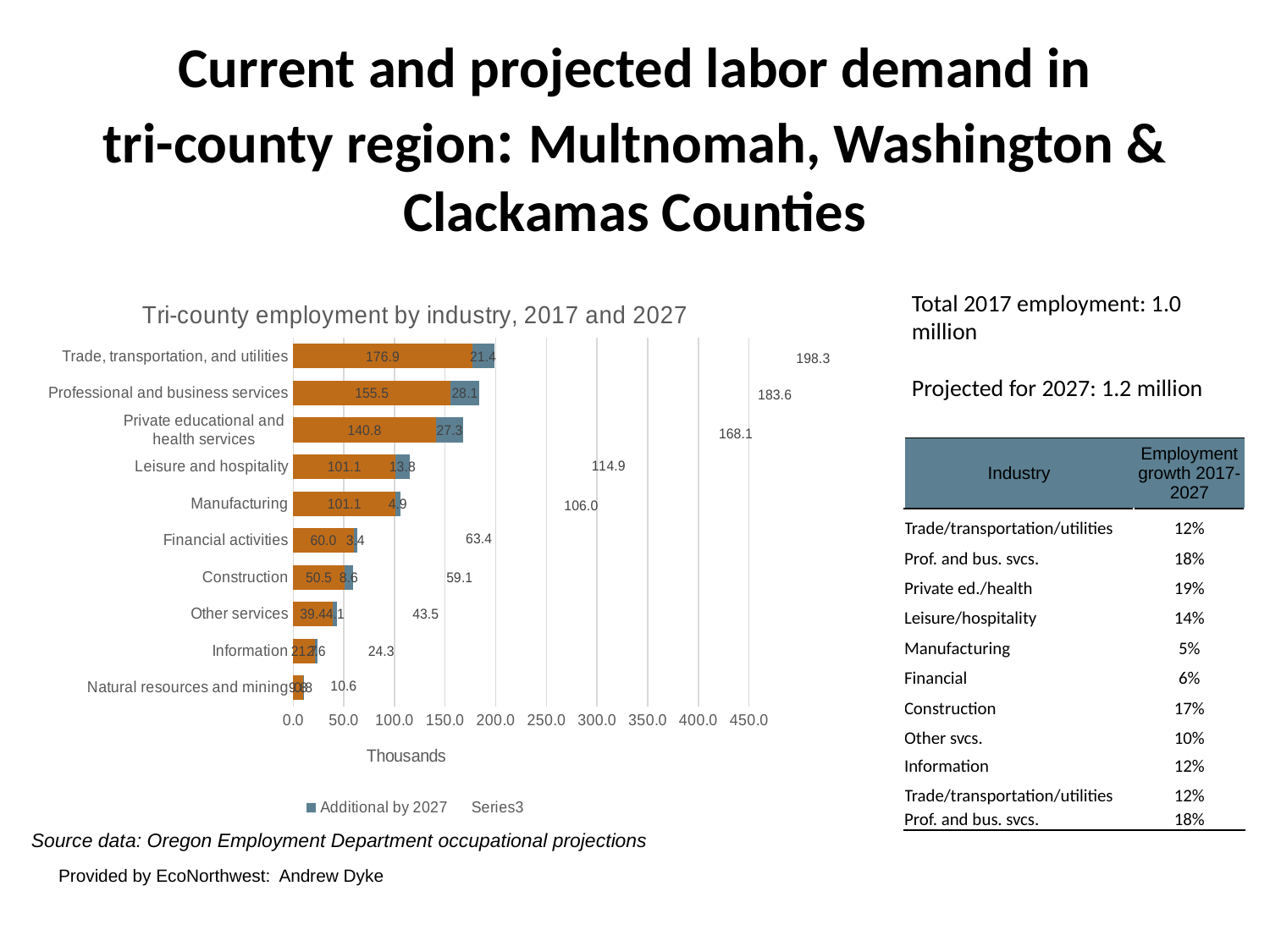

# Current and projected labor demand in tri-county region: Multnomah, Washington & Clackamas Counties

### Chart: Tri-county employment by industry, 2017 and 2027

| Category | 2017 | Additional by 2027 |  |
|---|---|---|---|
|  Natural resources and mining | 9.8 | 0.8 | 10.600000000000001 |
|  Information | 21.7 | 2.6 | 24.3 |
|  Other services | 39.4 | 4.1 | 43.5 |
|  Construction | 50.5 | 8.6 | 59.1 |
|  Financial activities | 60.0 | 3.4 | 63.4 |
|  Manufacturing | 101.1 | 4.9 | 106.0 |
|  Leisure and hospitality | 101.1 | 13.8 | 114.89999999999999 |
|  Private educational and
health services | 140.8 | 27.3 | 168.10000000000002 |
|  Professional and business services | 155.5 | 28.1 | 183.6 |
| Trade, transportation, and utilities | 176.9 | 21.4 | 198.3 |
Total 2017 employment: 1.0 million

Projected for 2027: 1.2 million
| Industry | Employment growth 2017-2027 |
| --- | --- |
| Trade/transportation/utilities | 12% |
| Prof. and bus. svcs. | 18% |
| Private ed./health | 19% |
| Leisure/hospitality | 14% |
| Manufacturing | 5% |
| Financial | 6% |
| Construction | 17% |
| Other svcs. | 10% |
| Information | 12% |
| Trade/transportation/utilities | 12% |
| Prof. and bus. svcs. | 18% |
Source data: Oregon Employment Department occupational projections
Provided by EcoNorthwest:  Andrew Dyke